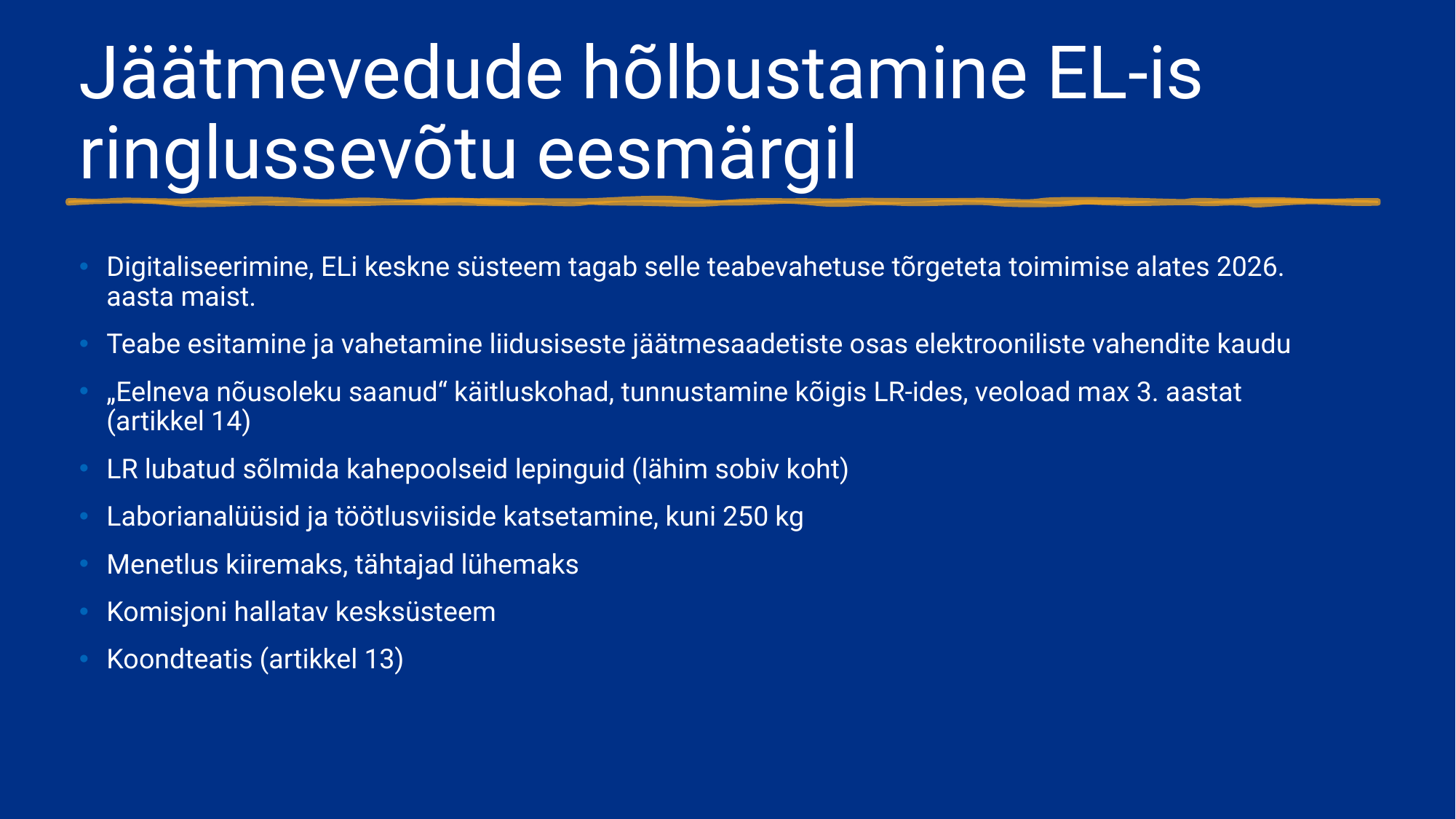

# Jäätmevedude hõlbustamine EL-is ringlussevõtu eesmärgil

Digitaliseerimine, ELi keskne süsteem tagab selle teabevahetuse tõrgeteta toimimise alates 2026. aasta maist.
Teabe esitamine ja vahetamine liidusiseste jäätmesaadetiste osas elektrooniliste vahendite kaudu
„Eelneva nõusoleku saanud“ käitluskohad, tunnustamine kõigis LR-ides, veoload max 3. aastat (artikkel 14)
LR lubatud sõlmida kahepoolseid lepinguid (lähim sobiv koht)
Laborianalüüsid ja töötlusviiside katsetamine, kuni 250 kg
Menetlus kiiremaks, tähtajad lühemaks
Komisjoni hallatav kesksüsteem
Koondteatis (artikkel 13)